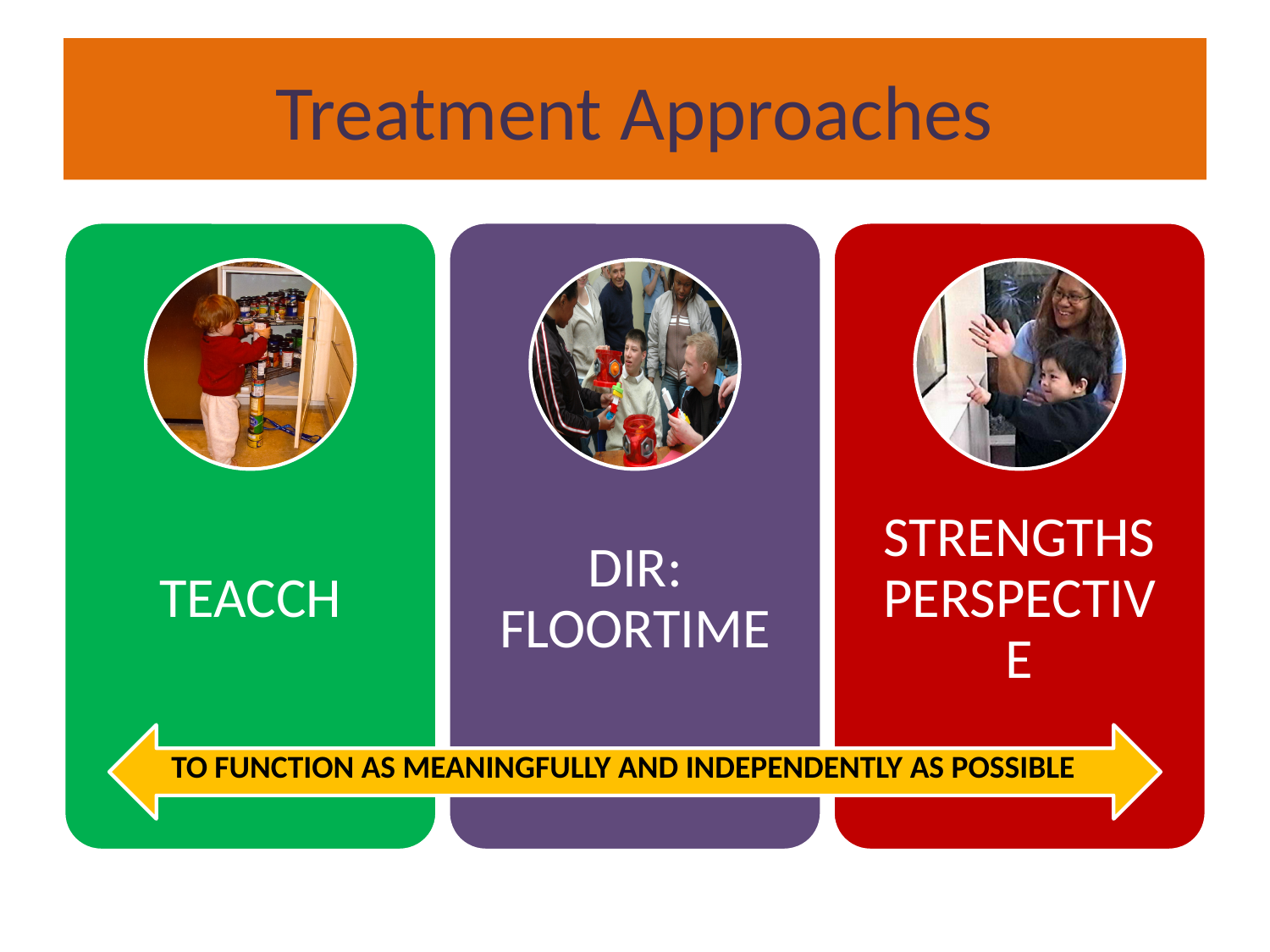

# Treatment Approaches
TEACCH
DIR: FLOORTIME
STRENGTHS PERSPECTIVE
TO FUNCTION AS MEANINGFULLY AND INDEPENDENTLY AS POSSIBLE